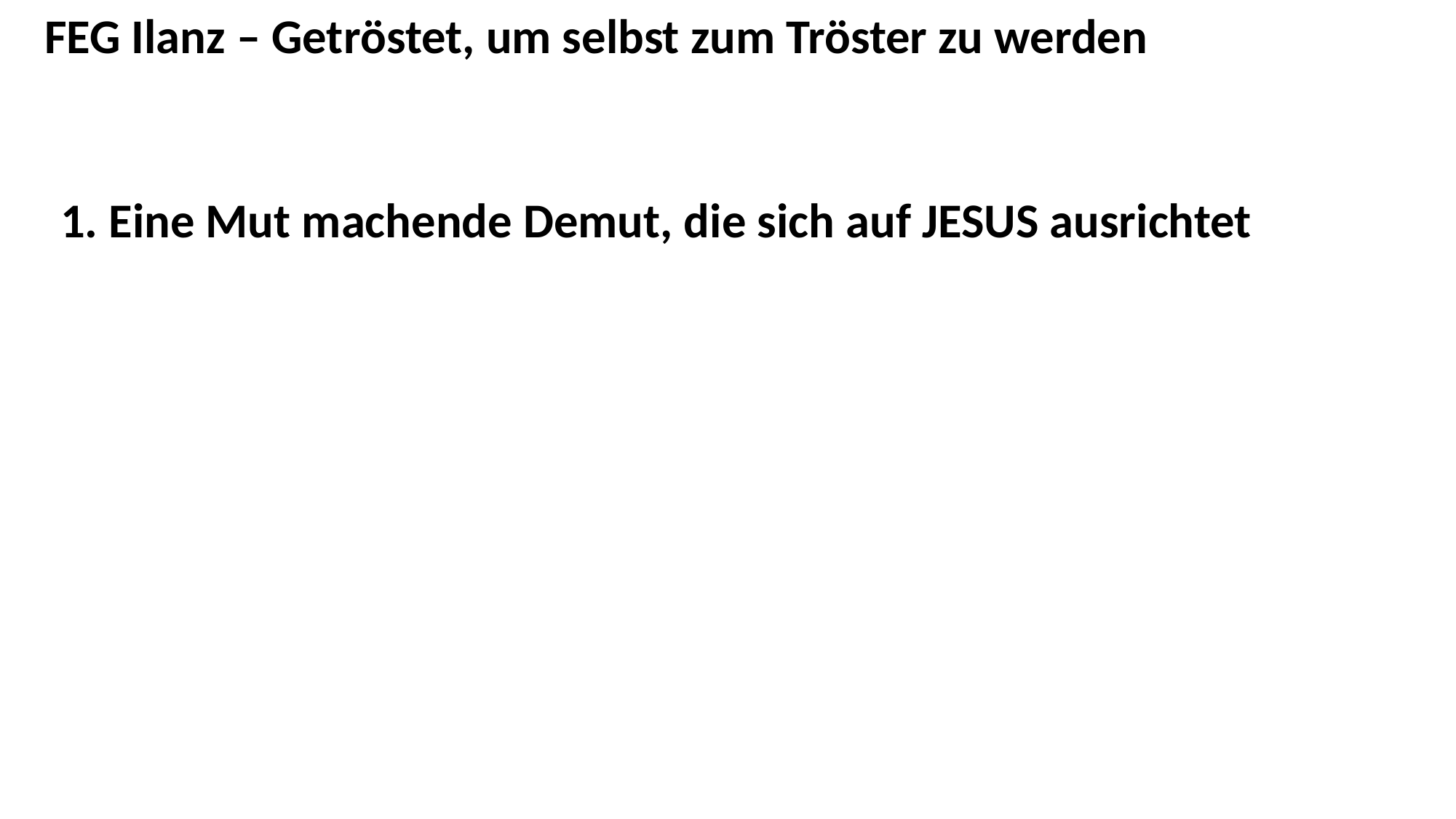

FEG Ilanz – Getröstet, um selbst zum Tröster zu werden

1. Eine Mut machende Demut, die sich auf JESUS ausrichtet